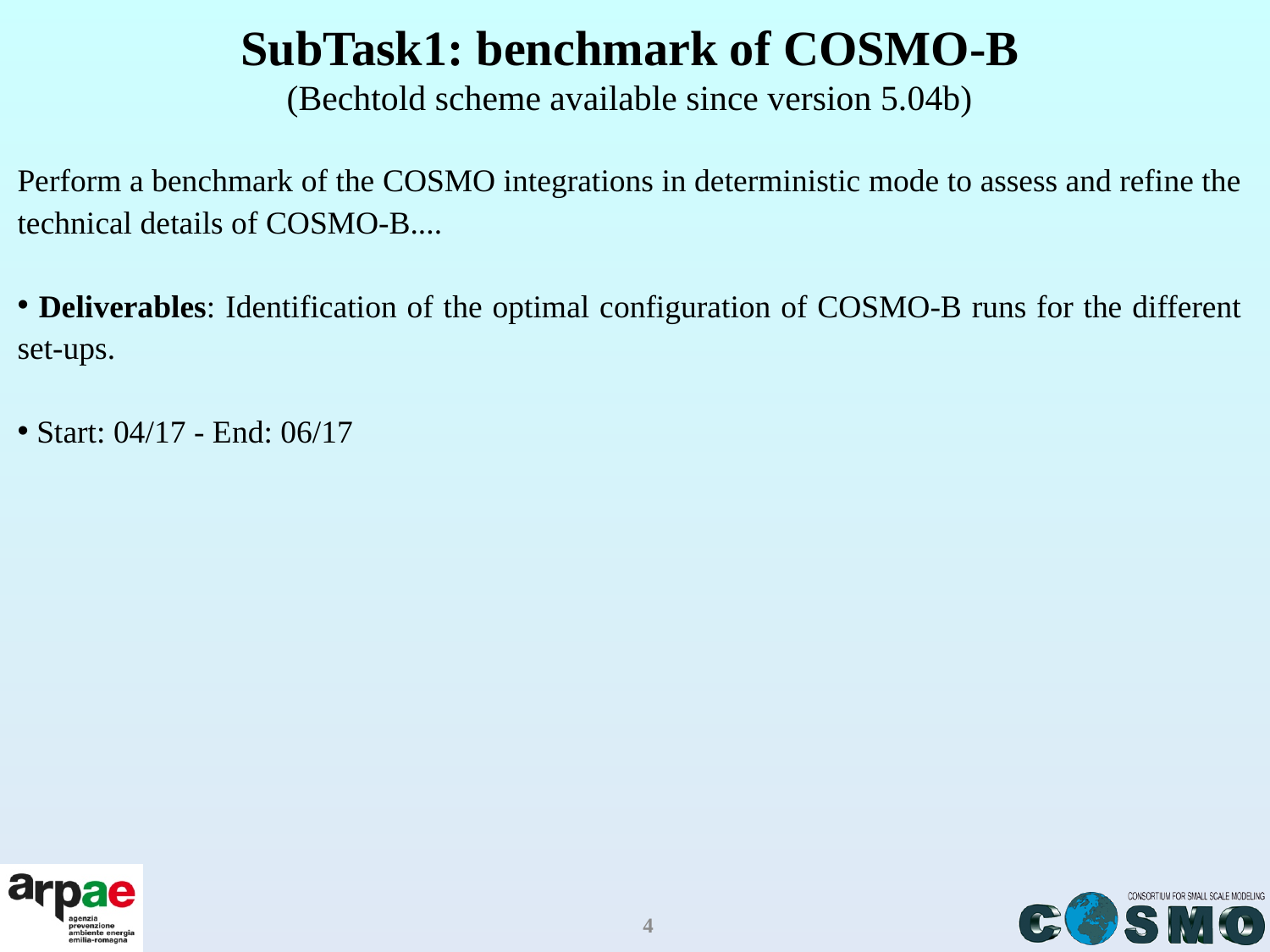

# SubTask1: benchmark of COSMO-B
(Bechtold scheme available since version 5.04b)
Perform a benchmark of the COSMO integrations in deterministic mode to assess and refine the technical details of COSMO-B....

 Deliverables: Identification of the optimal configuration of COSMO-B runs for the different set-ups.

 Start: 04/17 - End: 06/17
4